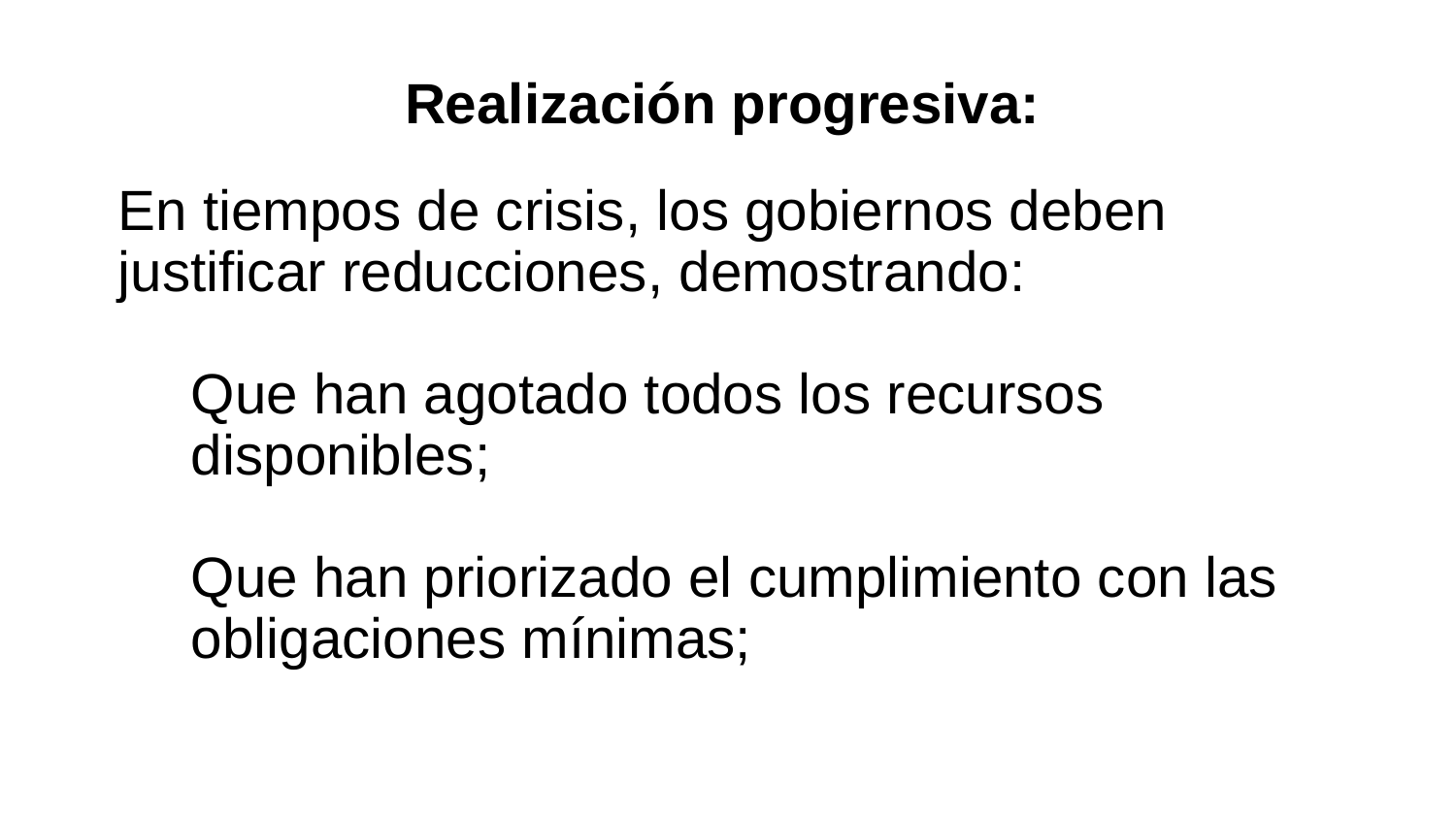

Realización progresiva:
En tiempos de crisis, los gobiernos deben justificar reducciones, demostrando:

Que han agotado todos los recursos disponibles;

Que han priorizado el cumplimiento con las obligaciones mínimas;